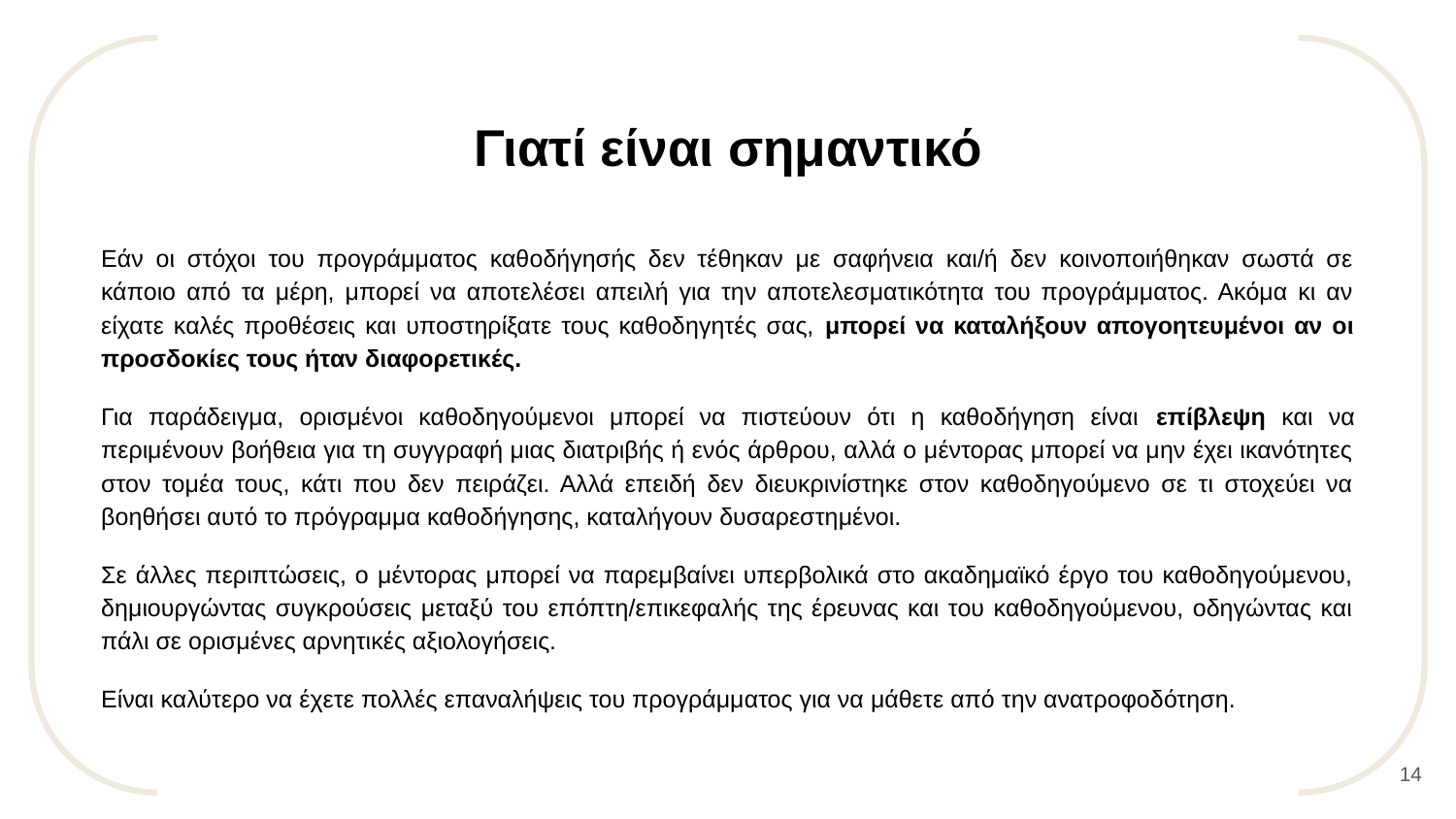

# Γιατί είναι σημαντικό
Εάν οι στόχοι του προγράμματος καθοδήγησής δεν τέθηκαν με σαφήνεια και/ή δεν κοινοποιήθηκαν σωστά σε κάποιο από τα μέρη, μπορεί να αποτελέσει απειλή για την αποτελεσματικότητα του προγράμματος. Ακόμα κι αν είχατε καλές προθέσεις και υποστηρίξατε τους καθοδηγητές σας, μπορεί να καταλήξουν απογοητευμένοι αν οι προσδοκίες τους ήταν διαφορετικές.
Για παράδειγμα, ορισμένοι καθοδηγούμενοι μπορεί να πιστεύουν ότι η καθοδήγηση είναι επίβλεψη και να περιμένουν βοήθεια για τη συγγραφή μιας διατριβής ή ενός άρθρου, αλλά ο μέντορας μπορεί να μην έχει ικανότητες στον τομέα τους, κάτι που δεν πειράζει. Αλλά επειδή δεν διευκρινίστηκε στον καθοδηγούμενο σε τι στοχεύει να βοηθήσει αυτό το πρόγραμμα καθοδήγησης, καταλήγουν δυσαρεστημένοι.
Σε άλλες περιπτώσεις, ο μέντορας μπορεί να παρεμβαίνει υπερβολικά στο ακαδημαϊκό έργο του καθοδηγούμενου, δημιουργώντας συγκρούσεις μεταξύ του επόπτη/επικεφαλής της έρευνας και του καθοδηγούμενου, οδηγώντας και πάλι σε ορισμένες αρνητικές αξιολογήσεις.
Είναι καλύτερο να έχετε πολλές επαναλήψεις του προγράμματος για να μάθετε από την ανατροφοδότηση.
14